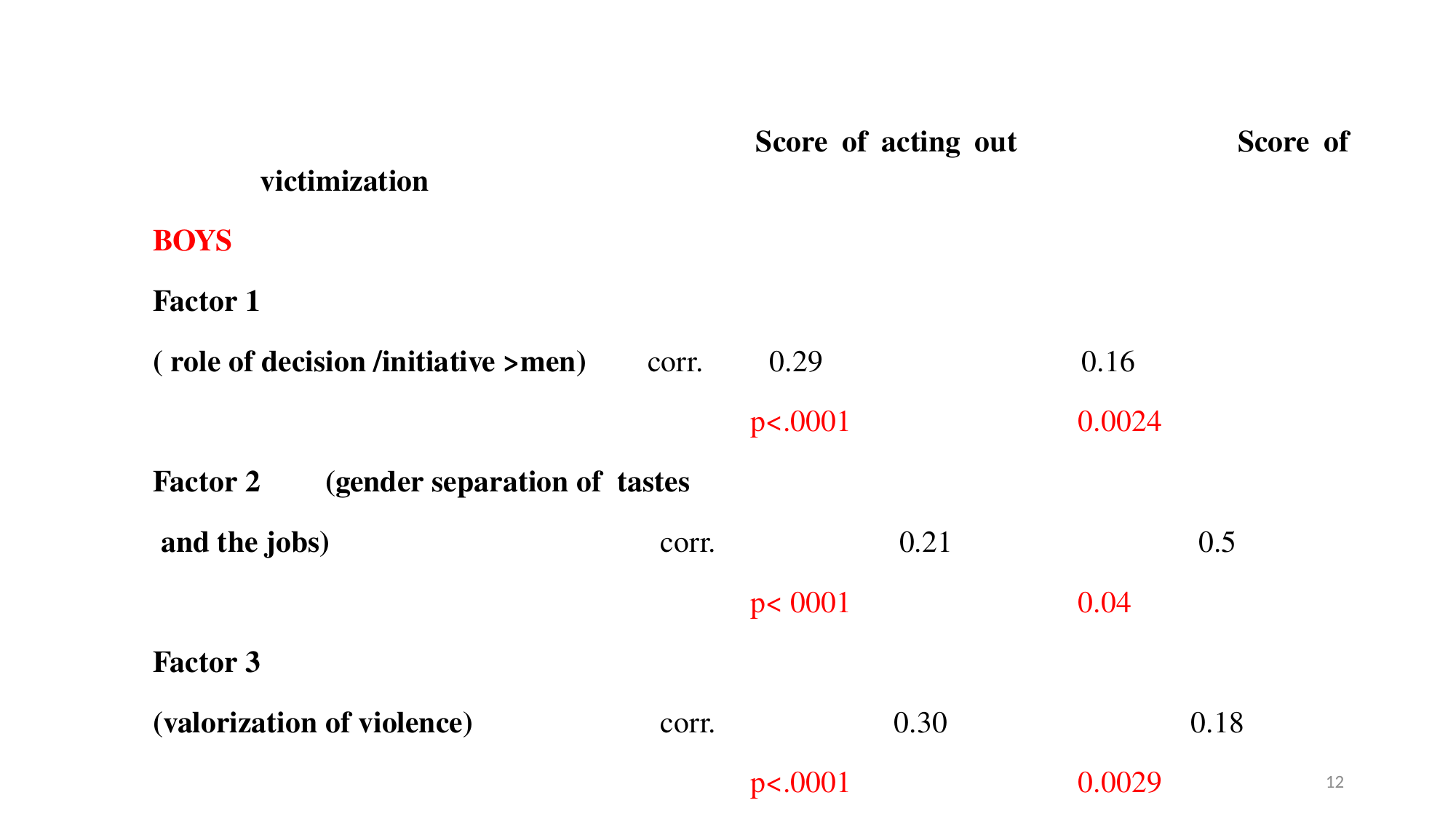

Score of acting out 	        Score of victimization
BOYS
Factor 1
( role of decision /initiative >men)        corr.	  0.29			0.16
  				p<.0001			0.0024
Factor 2	 (gender separation of  tastes
 and the jobs)	       		  corr.	                   0.21			 0.5
				p< 0001			0.04
Factor 3
(valorization of violence)		  corr.	  	    0.30			0.18
				p<.0001			0.0029
12